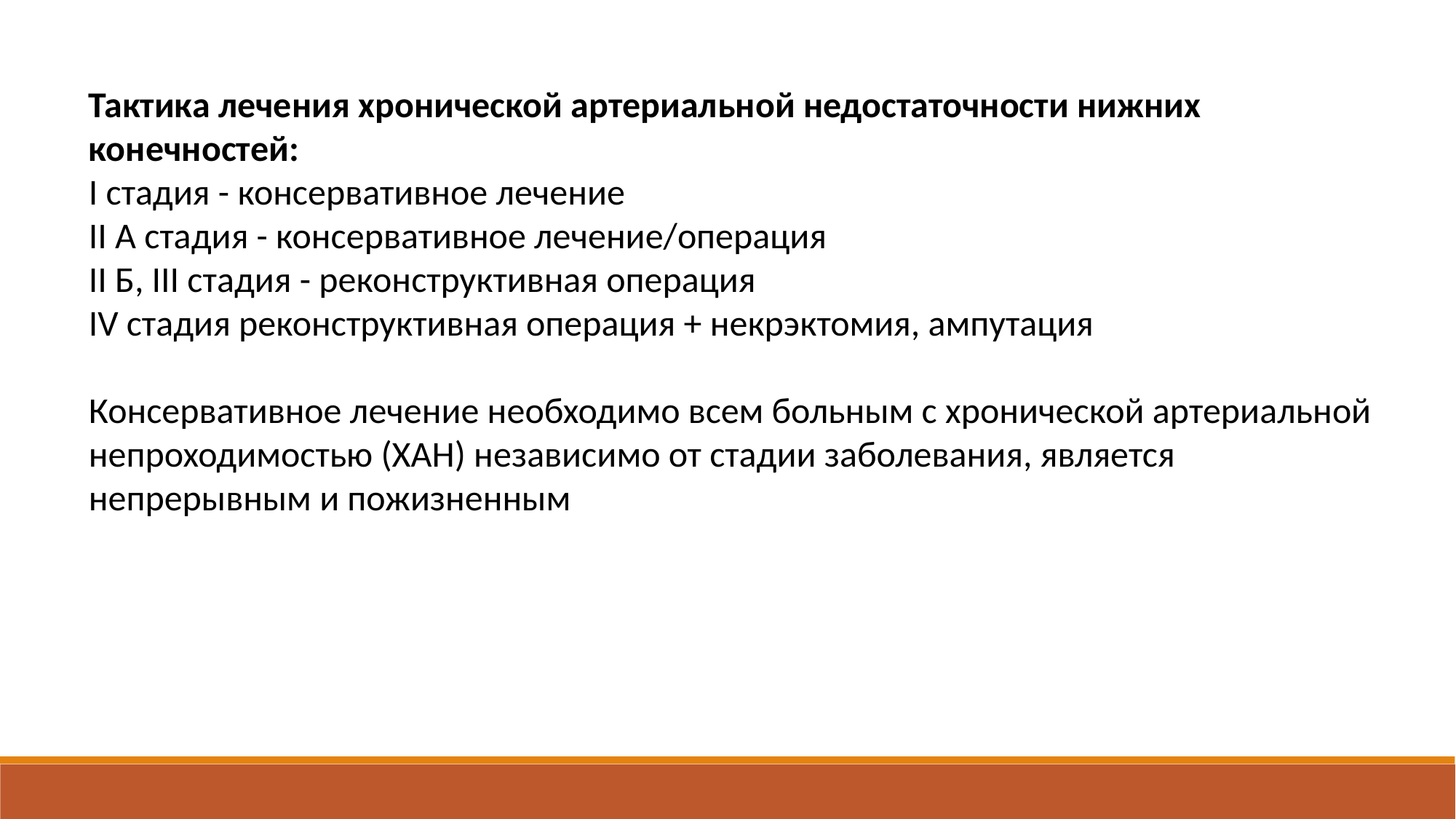

Тактика лечения хронической артериальной недостаточности нижних конечностей:
I стадия - консервативное лечение
II А стадия - консервативное лечение/операция
II Б, III стадия - реконструктивная операция
IV стадия реконструктивная операция + некрэктомия, ампутация

Консервативное лечение необходимо всем больным с хронической артериальной непроходимостью (ХАН) независимо от стадии заболевания, является непрерывным и пожизненным